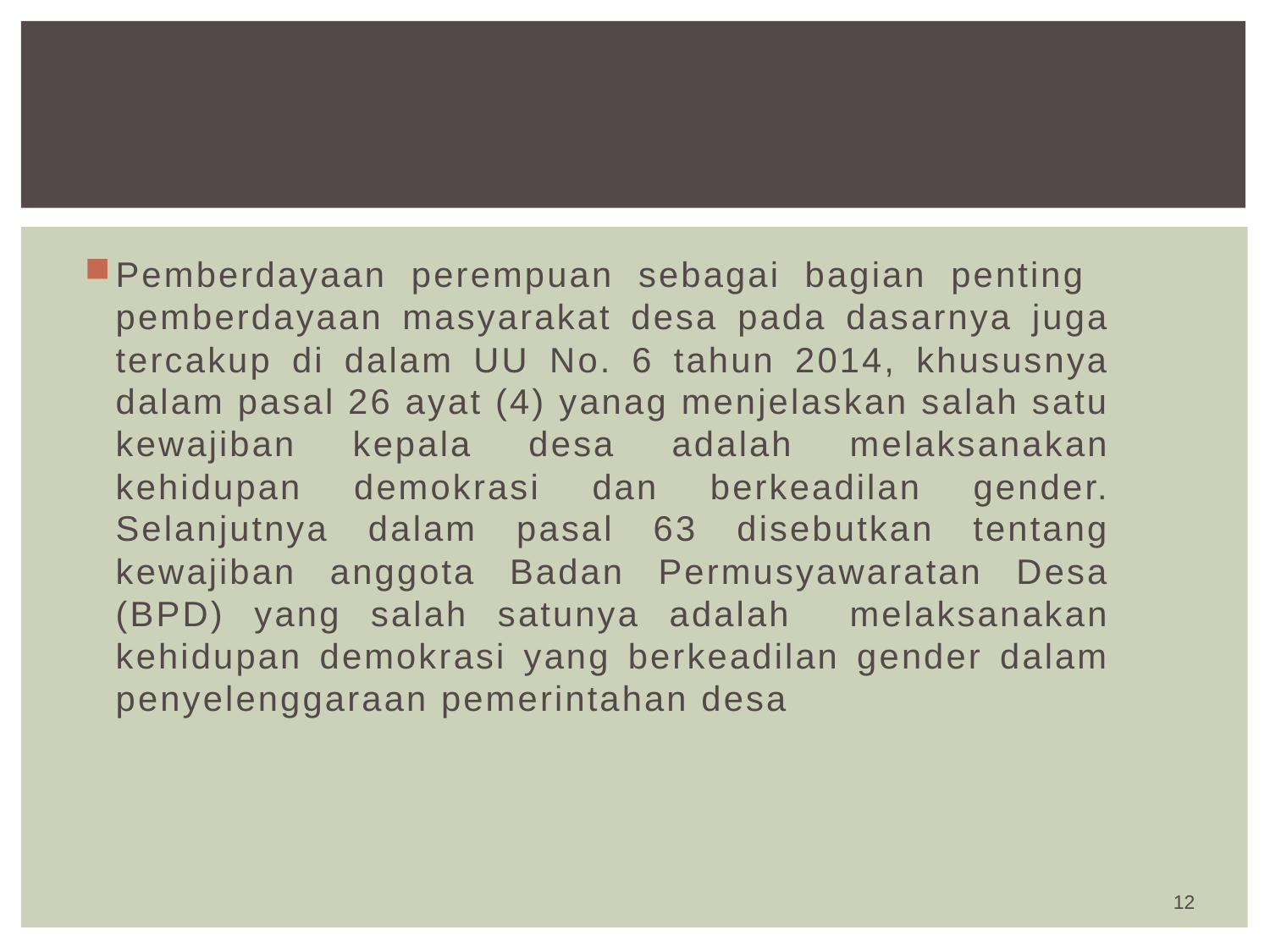

Pemberdayaan perempuan sebagai bagian penting  pemberdayaan masyarakat desa pada dasarnya juga tercakup di dalam UU No. 6 tahun 2014, khususnya dalam pasal 26 ayat (4) yanag menjelaskan salah satu kewajiban kepala desa adalah melaksanakan kehidupan demokrasi dan berkeadilan gender. Selanjutnya dalam pasal 63 disebutkan tentang kewajiban anggota Badan Permusyawaratan Desa (BPD) yang salah satunya adalah  melaksanakan kehidupan demokrasi yang berkeadilan gender dalam penyelenggaraan pemerintahan desa
12